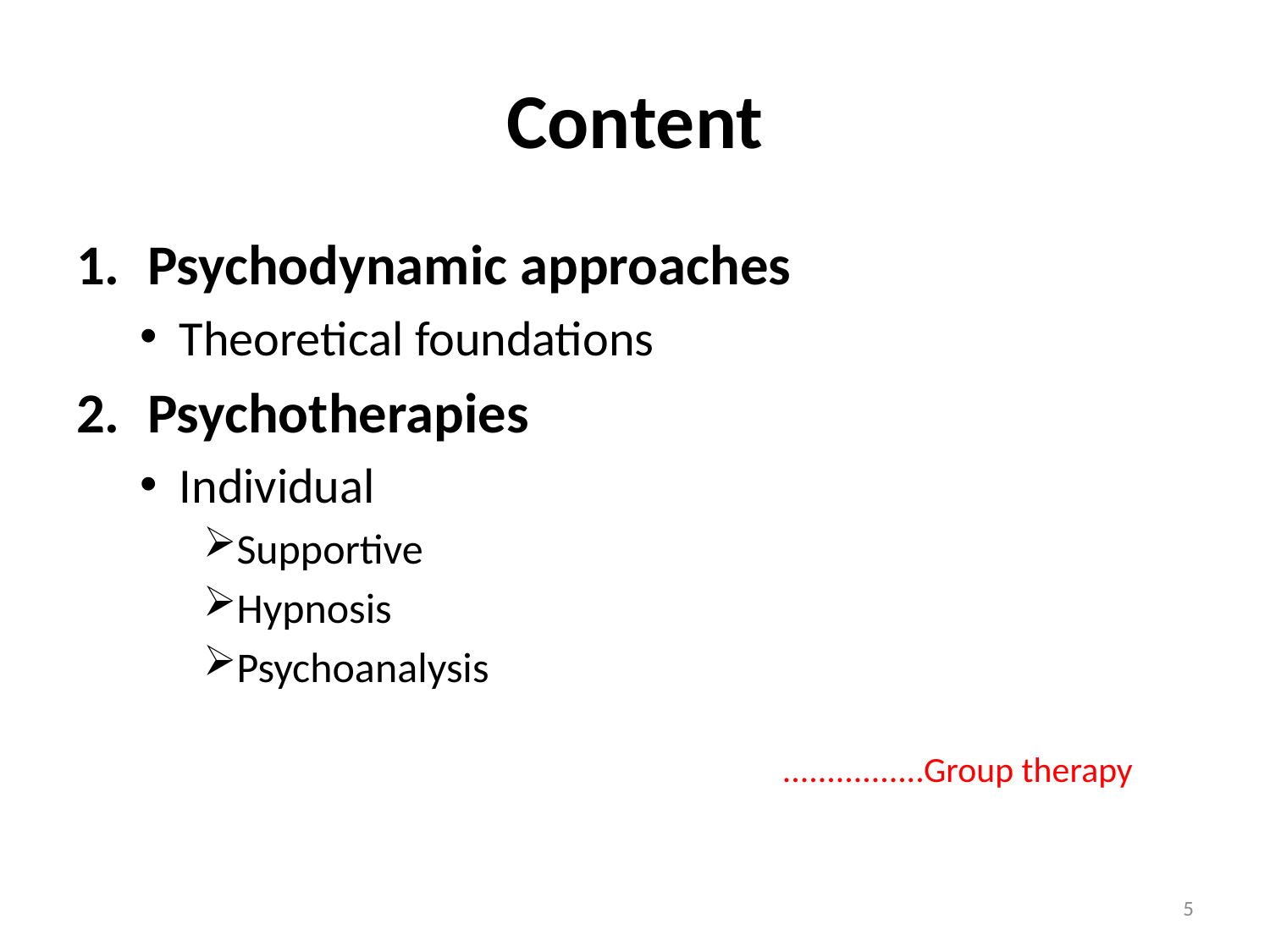

# Content
Psychodynamic approaches
Theoretical foundations
Psychotherapies
Individual
Supportive
Hypnosis
Psychoanalysis

                                                                        ................Group therapy

5